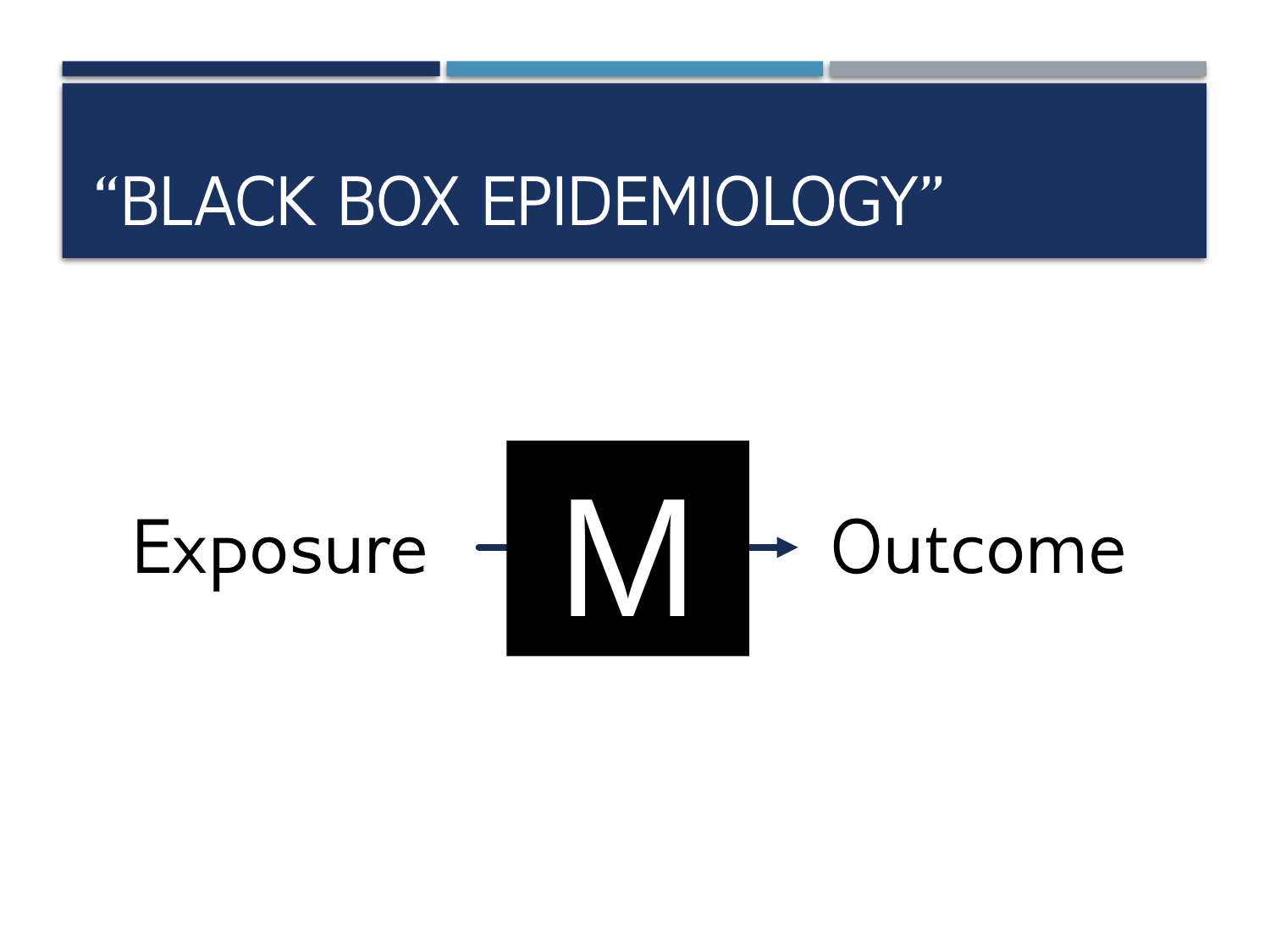

# “Black Box Epidemiology”
M
Exposure
Outcome